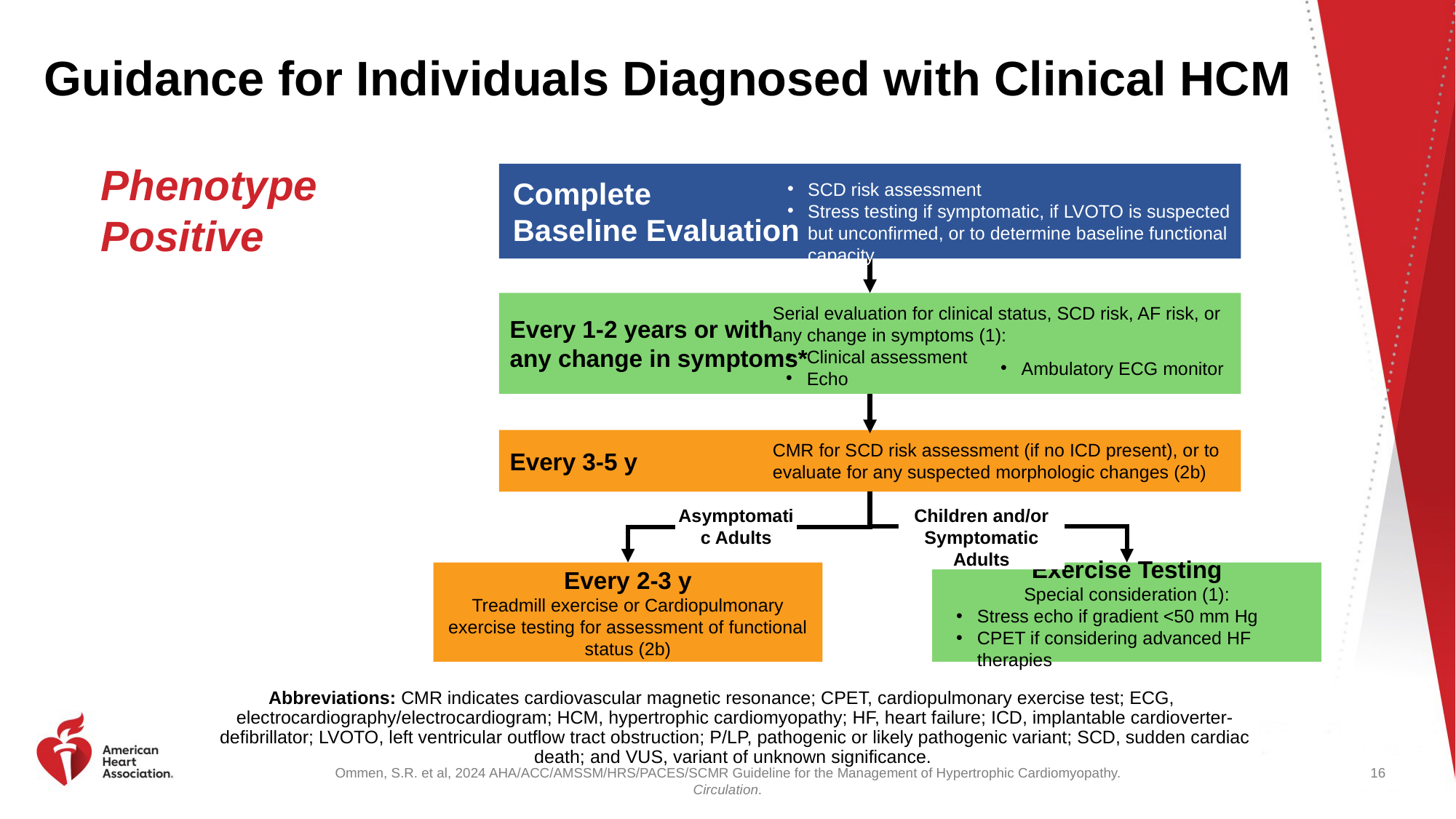

# Guidance for Individuals Diagnosed with Clinical HCM

Phenotype Positive
Complete
Baseline Evaluation
SCD risk assessment
Stress testing if symptomatic, if LVOTO is suspected but unconfirmed, or to determine baseline functional capacity
Every 1-2 years or with
any change in symptoms*
Serial evaluation for clinical status, SCD risk, AF risk, or any change in symptoms (1):
Clinical assessment
Echo
Ambulatory ECG monitor
Every 3-5 y
CMR for SCD risk assessment (if no ICD present), or to evaluate for any suspected morphologic changes (2b)
Asymptomatic Adults
Children and/or Symptomatic Adults
Every 2-3 y
Treadmill exercise or Cardiopulmonary exercise testing for assessment of functional status (2b)
Exercise Testing
Special consideration (1):
Stress echo if gradient <50 mm Hg
CPET if considering advanced HF therapies
Abbreviations: CMR indicates cardiovascular magnetic resonance; CPET, cardiopulmonary exercise test; ECG, electrocardiography/electrocardiogram; HCM, hypertrophic cardiomyopathy; HF, heart failure; ICD, implantable cardioverter-defibrillator; LVOTO, left ventricular outflow tract obstruction; P/LP, pathogenic or likely pathogenic variant; SCD, sudden cardiac death; and VUS, variant of unknown significance.
16